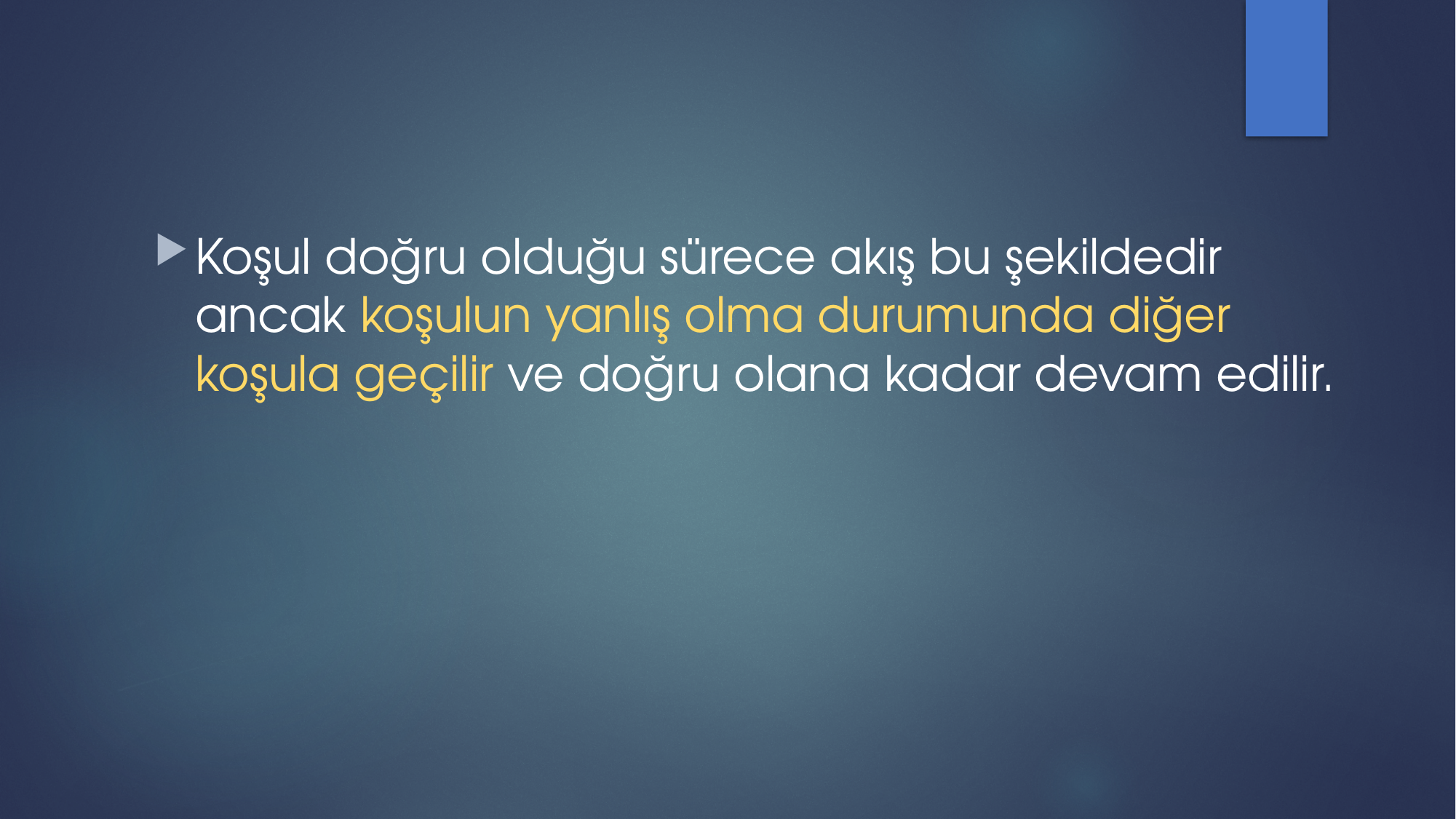

Koşul doğru olduğu sürece akış bu şekildedir ancak koşulun yanlış olma durumunda diğer koşula geçilir ve doğru olana kadar devam edilir.